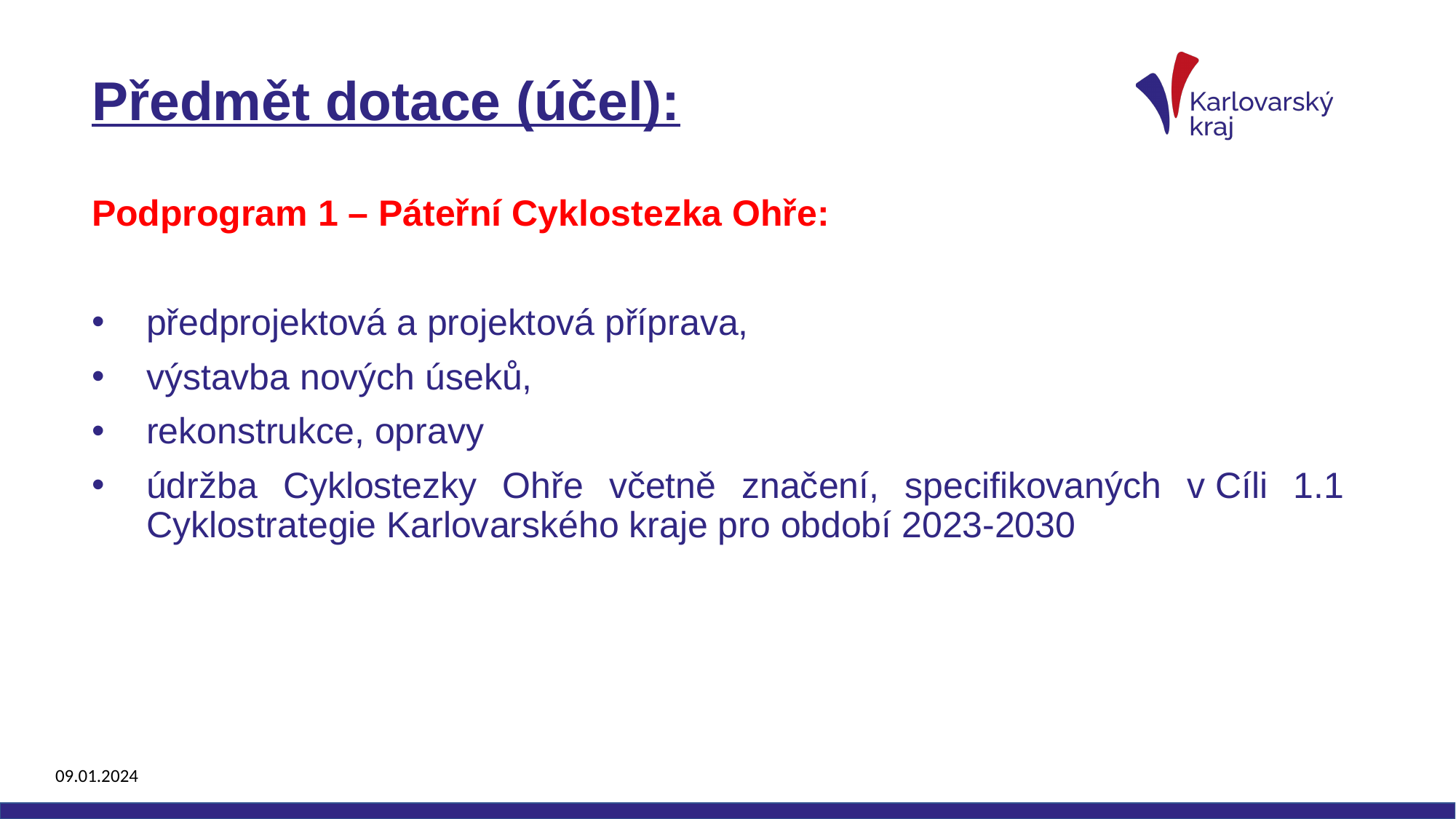

# Předmět dotace (účel):
Podprogram 1 – Páteřní Cyklostezka Ohře:

předprojektová a projektová příprava,
výstavba nových úseků,
rekonstrukce, opravy
údržba Cyklostezky Ohře včetně značení, specifikovaných v Cíli 1.1 Cyklostrategie Karlovarského kraje pro období 2023-2030

09.01.2024